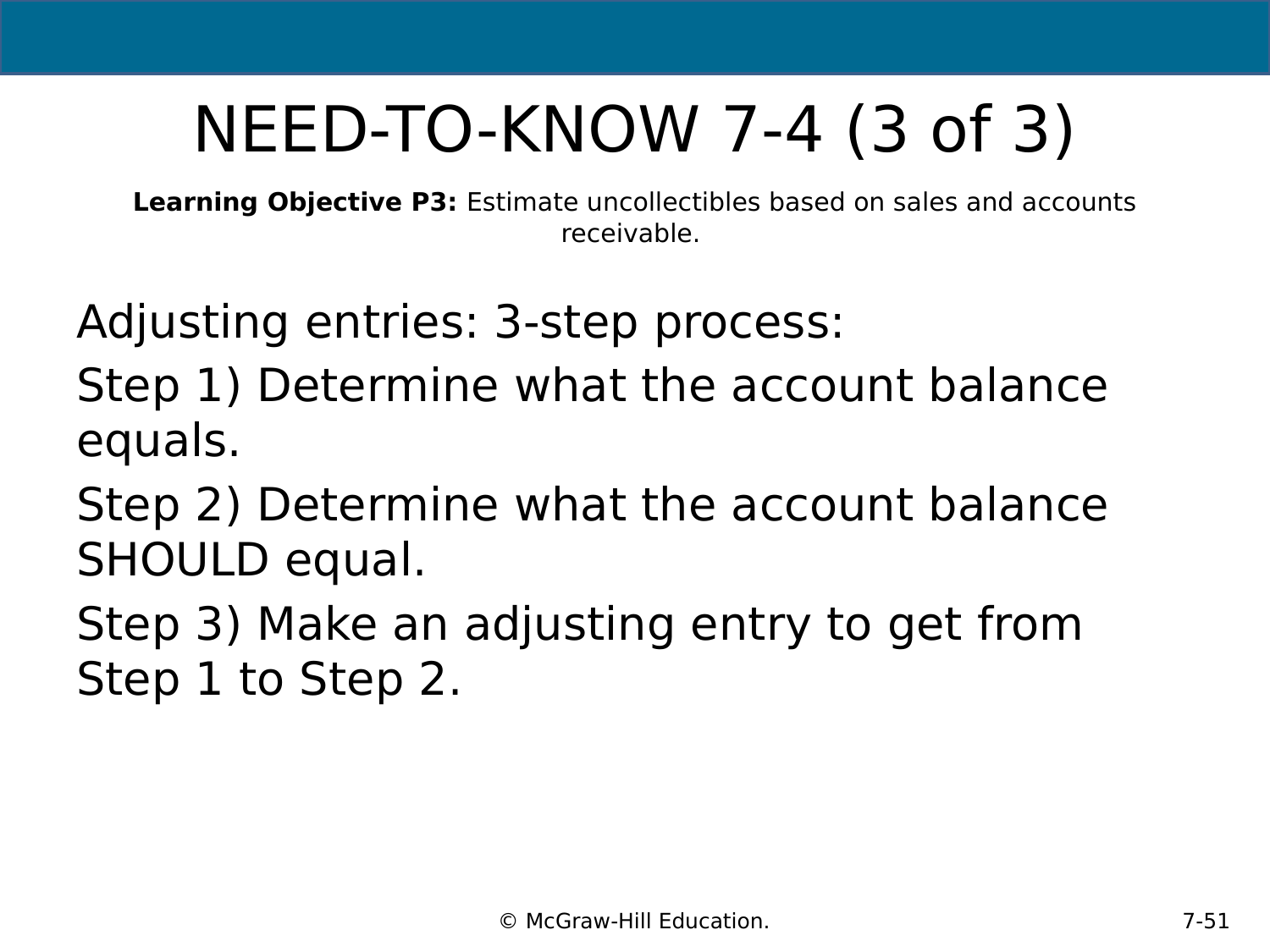

# NEED-TO-KNOW 7-4 (3 of 3)
Learning Objective P3: Estimate uncollectibles based on sales and accounts receivable.
Adjusting entries: 3-step process:
Step 1) Determine what the account balance equals.
Step 2) Determine what the account balance SHOULD equal.
Step 3) Make an adjusting entry to get from Step 1 to Step 2.